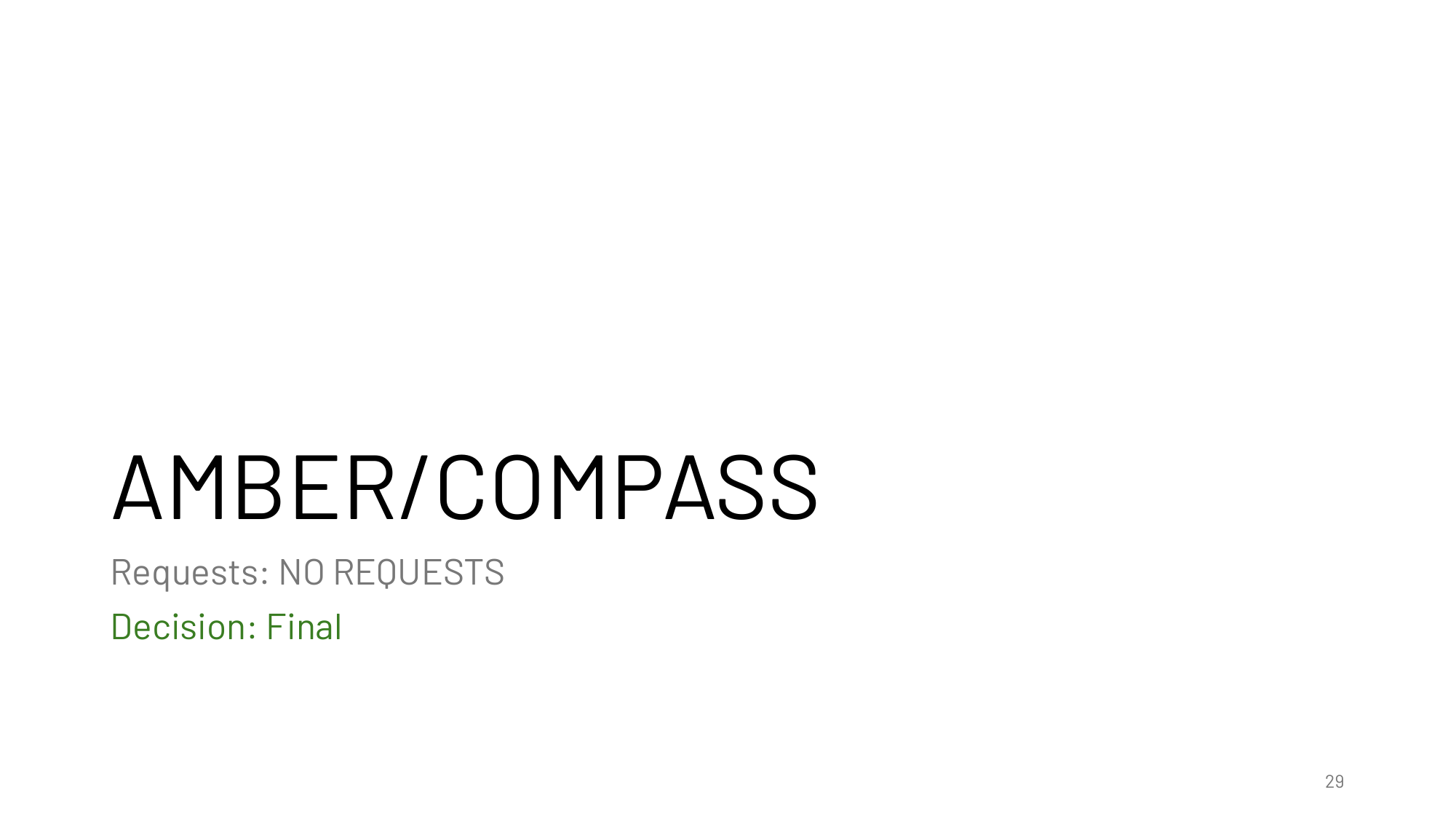

# AMBER/COMPASS
Requests: NO REQUESTS
Decision: Final
29